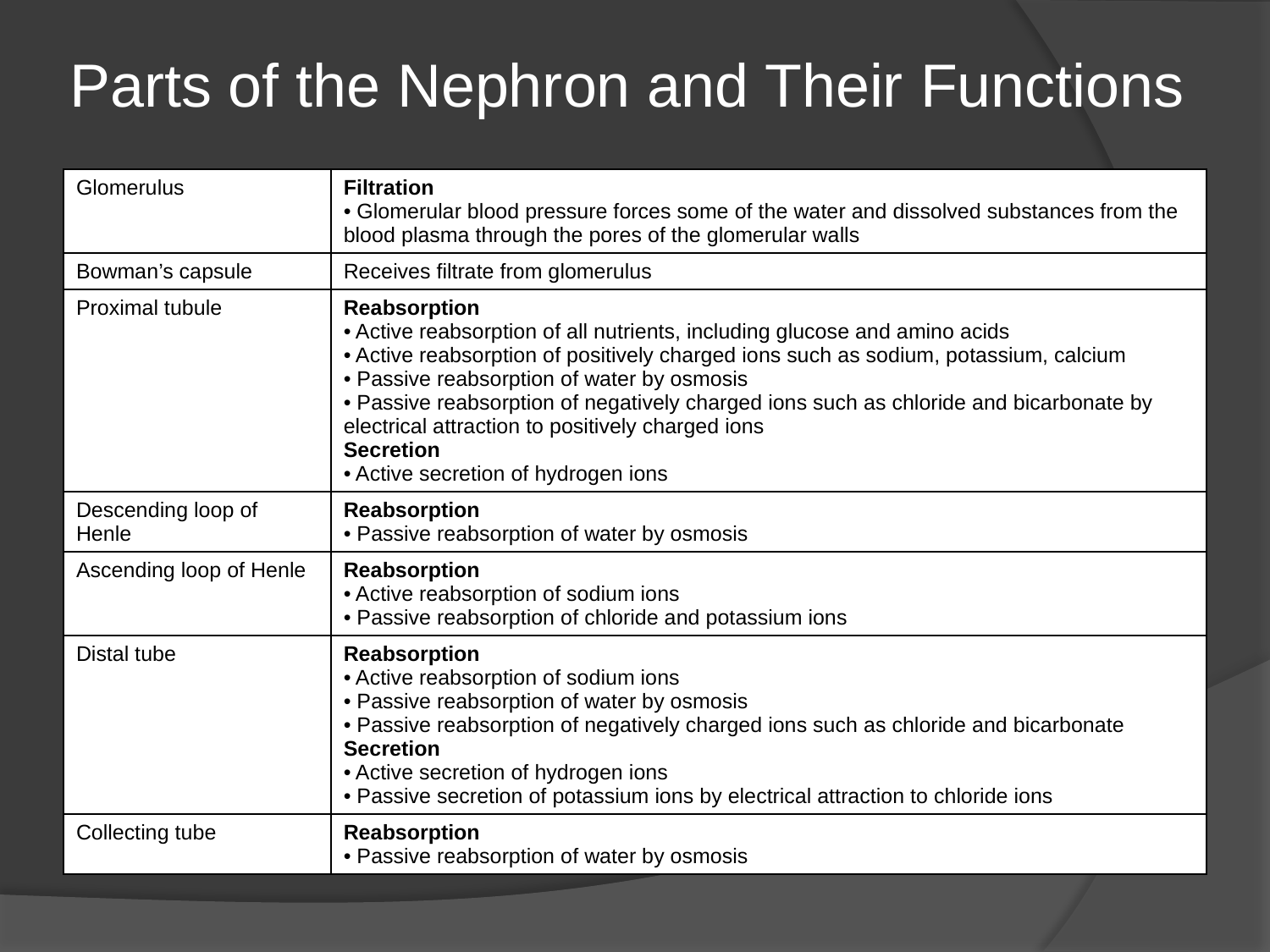

# Parts of the Nephron and Their Functions
| Glomerulus | Filtration • Glomerular blood pressure forces some of the water and dissolved substances from the blood plasma through the pores of the glomerular walls |
| --- | --- |
| Bowman’s capsule | Receives filtrate from glomerulus |
| Proximal tubule | Reabsorption • Active reabsorption of all nutrients, including glucose and amino acids • Active reabsorption of positively charged ions such as sodium, potassium, calcium • Passive reabsorption of water by osmosis • Passive reabsorption of negatively charged ions such as chloride and bicarbonate by electrical attraction to positively charged ions Secretion • Active secretion of hydrogen ions |
| Descending loop of Henle | Reabsorption • Passive reabsorption of water by osmosis |
| Ascending loop of Henle | Reabsorption • Active reabsorption of sodium ions • Passive reabsorption of chloride and potassium ions |
| Distal tube | Reabsorption • Active reabsorption of sodium ions • Passive reabsorption of water by osmosis • Passive reabsorption of negatively charged ions such as chloride and bicarbonate Secretion • Active secretion of hydrogen ions • Passive secretion of potassium ions by electrical attraction to chloride ions |
| Collecting tube | Reabsorption • Passive reabsorption of water by osmosis |